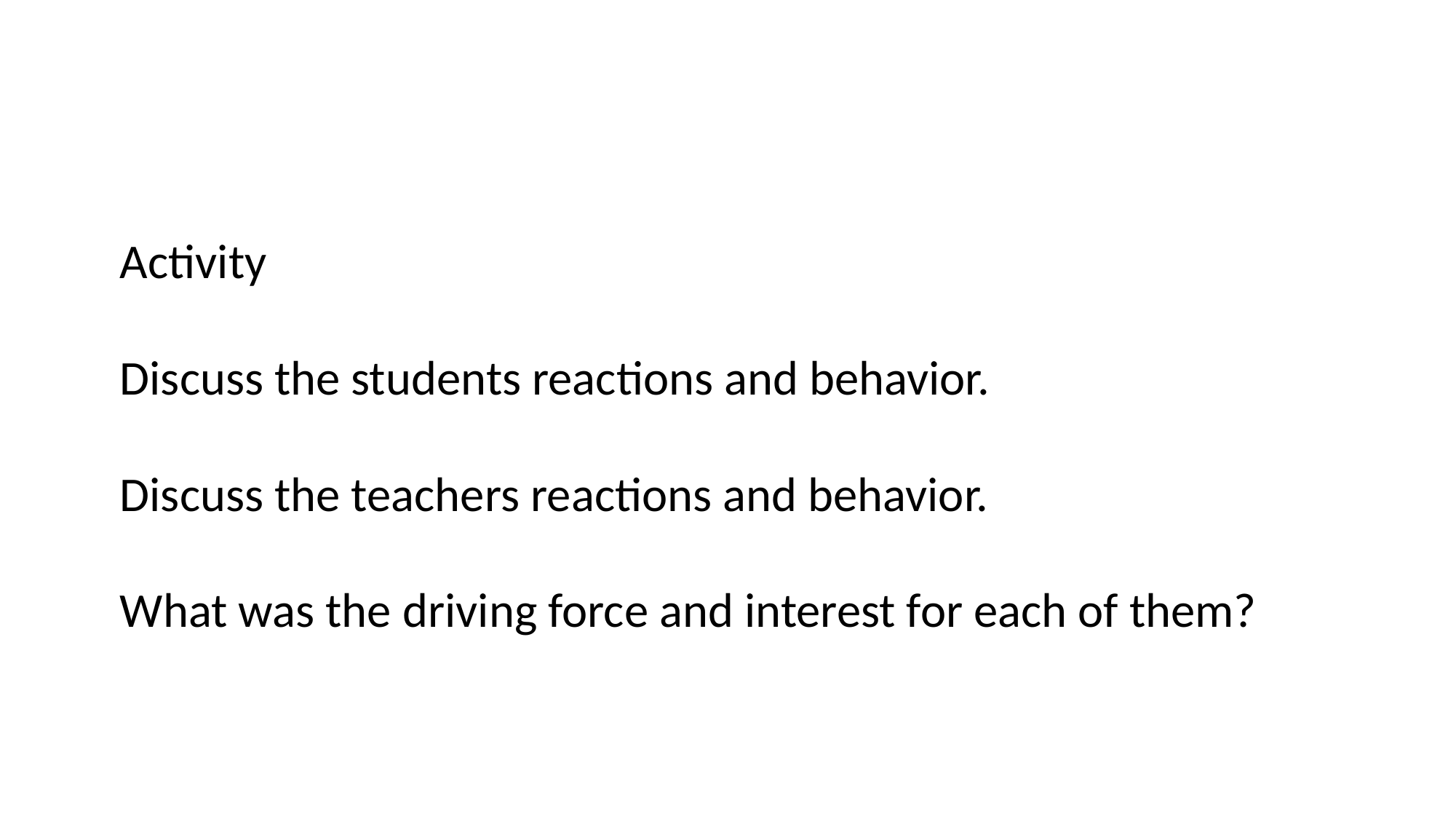

Activity

Discuss the students reactions and behavior.

Discuss the teachers reactions and behavior.

What was the driving force and interest for each of them?